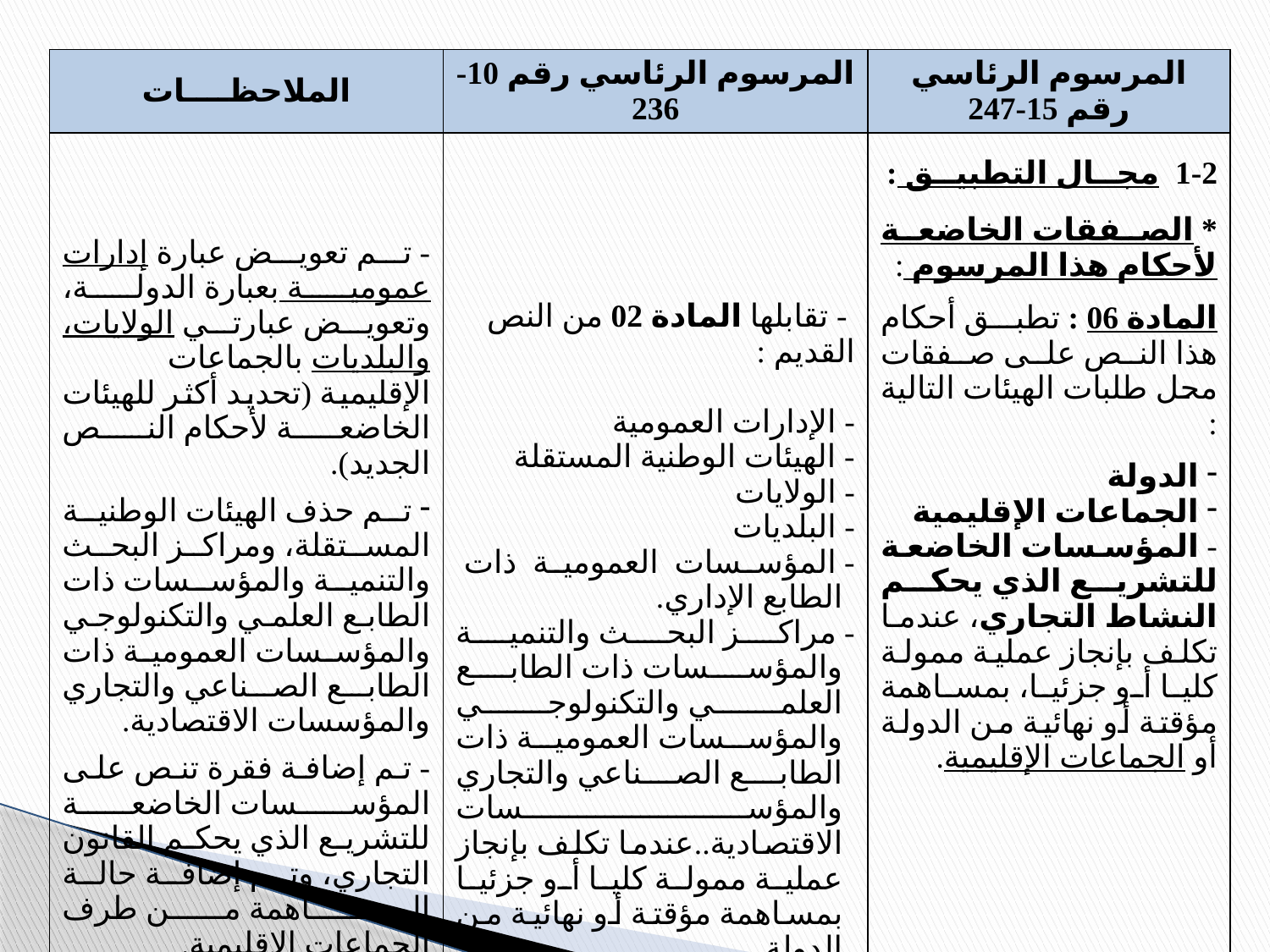

| الملاحظــــات | المرسوم الرئاسي رقم 10-236 | المرسوم الرئاسي رقم 15-247 |
| --- | --- | --- |
| - تم تعويض عبارة إدارات عمومية بعبارة الدولة، وتعويض عبارتي الولايات، والبلديات بالجماعات الإقليمية (تحديد أكثر للهيئات الخاضعة لأحكام النص الجديد). تم حذف الهيئات الوطنية المستقلة، ومراكز البحث والتنمية والمؤسسات ذات الطابع العلمي والتكنولوجي والمؤسسات العمومية ذات الطابع الصناعي والتجاري والمؤسسات الاقتصادية. - تم إضافة فقرة تنص على المؤسسات الخاضعة للتشريع الذي يحكم القانون التجاري، وتم إضافة حالة المساهمة من طرف الجماعات الإقليمية. | - تقابلها المادة 02 من النص القديم : - الإدارات العمومية - الهيئات الوطنية المستقلة - الولايات - البلديات - المؤسسات العمومية ذات الطابع الإداري. - مراكز البحث والتنمية والمؤسسات ذات الطابع العلمي والتكنولوجي والمؤسسات العمومية ذات الطابع الصناعي والتجاري والمؤسسات الاقتصادية..عندما تكلف بإنجاز عملية ممولة كليا أو جزئيا بمساهمة مؤقتة أو نهائية من الدولة. | 1-2 مجــال التطبيــق : \* الصفقات الخاضعة لأحكام هذا المرسوم : المادة 06 : تطبق أحكام هذا النص على صفقات محل طلبات الهيئات التالية : الدولة الجماعات الإقليمية - المؤسسات الخاضعة للتشريع الذي يحكم النشاط التجاري، عندما تكلف بإنجاز عملية ممولة كليا أو جزئيا، بمساهمة مؤقتة أو نهائية من الدولة أو الجماعات الإقليمية. |